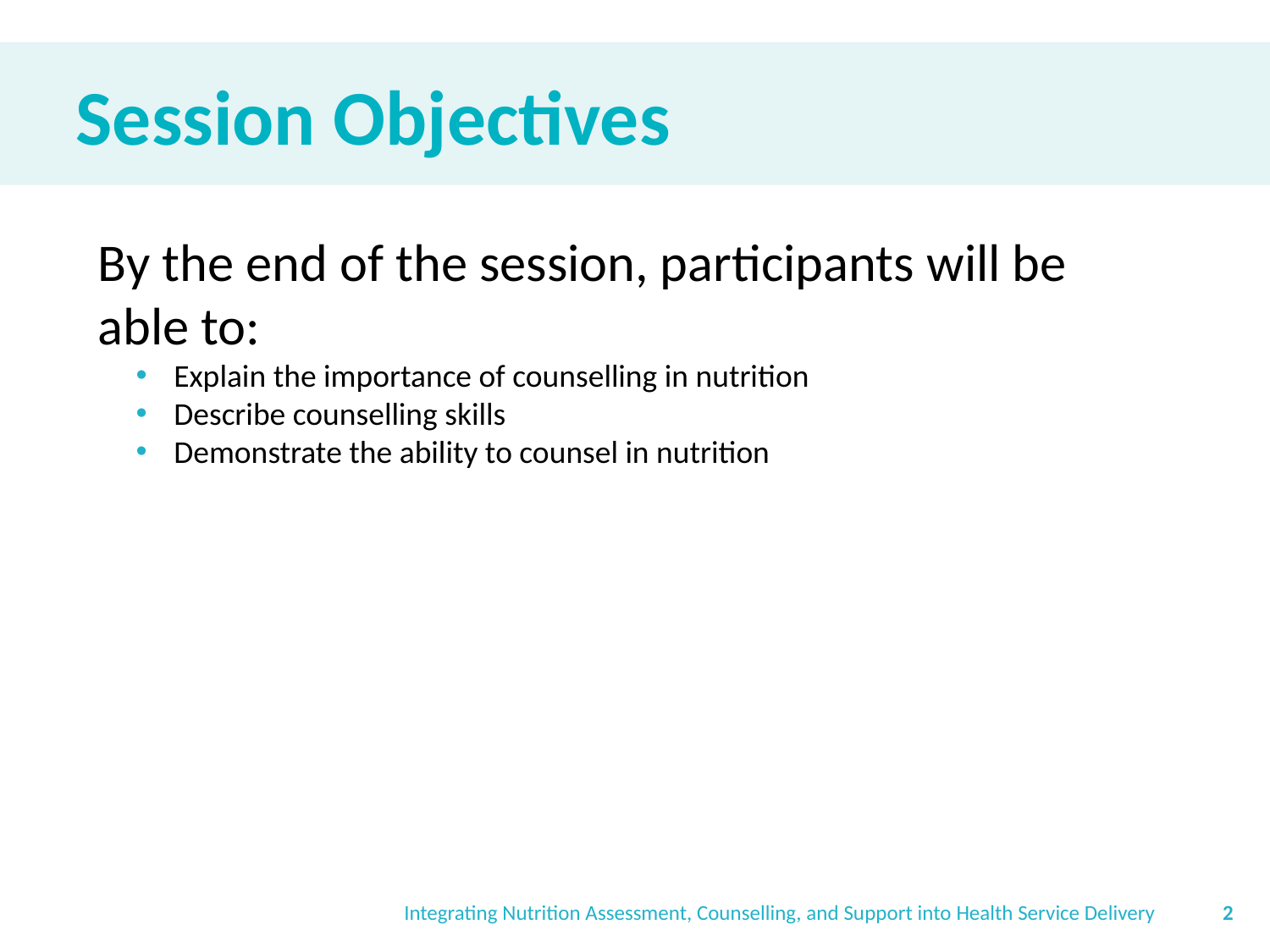

Session Objectives
By the end of the session, participants will be able to:
Explain the importance of counselling in nutrition
Describe counselling skills
Demonstrate the ability to counsel in nutrition

Integrating Nutrition Assessment, Counselling, and Support into Health Service Delivery
2